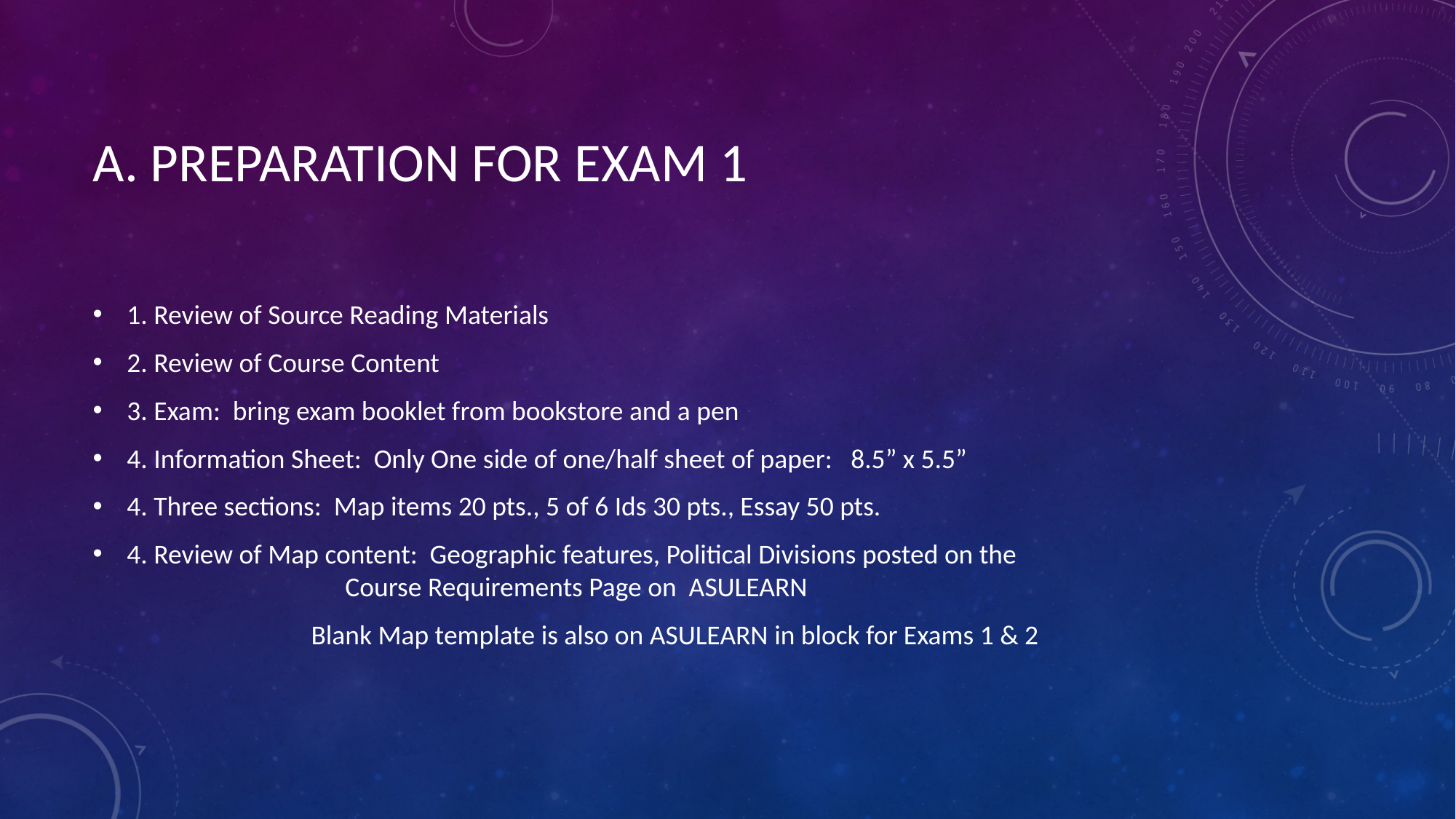

# a. Preparation for Exam 1
1. Review of Source Reading Materials
2. Review of Course Content
3. Exam:  bring exam booklet from bookstore and a pen
4. Information Sheet:  Only One side of one/half sheet of paper:   8.5” x 5.5”
4. Three sections:  Map items 20 pts., 5 of 6 Ids 30 pts., Essay 50 pts.
4. Review of Map content:  Geographic features, Political Divisions posted on the 				Course Requirements Page on  ASULEARN
		Blank Map template is also on ASULEARN in block for Exams 1 & 2